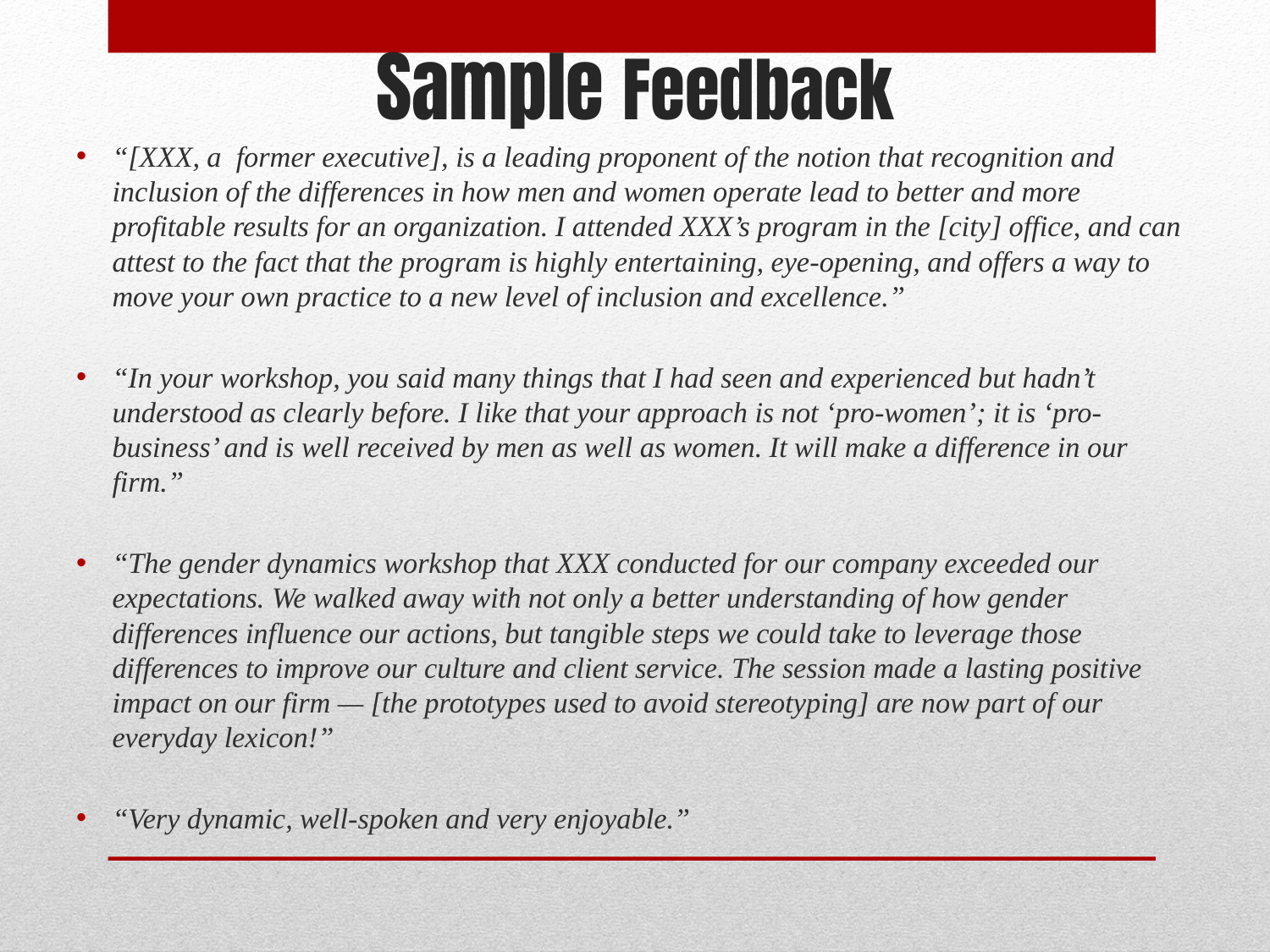

# Sample Feedback
“[XXX, a  former executive], is a leading proponent of the notion that recognition and inclusion of the differences in how men and women operate lead to better and more profitable results for an organization. I attended XXX’s program in the [city] office, and can attest to the fact that the program is highly entertaining, eye-opening, and offers a way to move your own practice to a new level of inclusion and excellence.”

“In your workshop, you said many things that I had seen and experienced but hadn’t understood as clearly before. I like that your approach is not ‘pro-women’; it is ‘pro-business’ and is well received by men as well as women. It will make a difference in our firm.”

“The gender dynamics workshop that XXX conducted for our company exceeded our expectations. We walked away with not only a better understanding of how gender differences influence our actions, but tangible steps we could take to leverage those differences to improve our culture and client service. The session made a lasting positive impact on our firm — [the prototypes used to avoid stereotyping] are now part of our everyday lexicon!”

“Very dynamic, well-spoken and very enjoyable.”